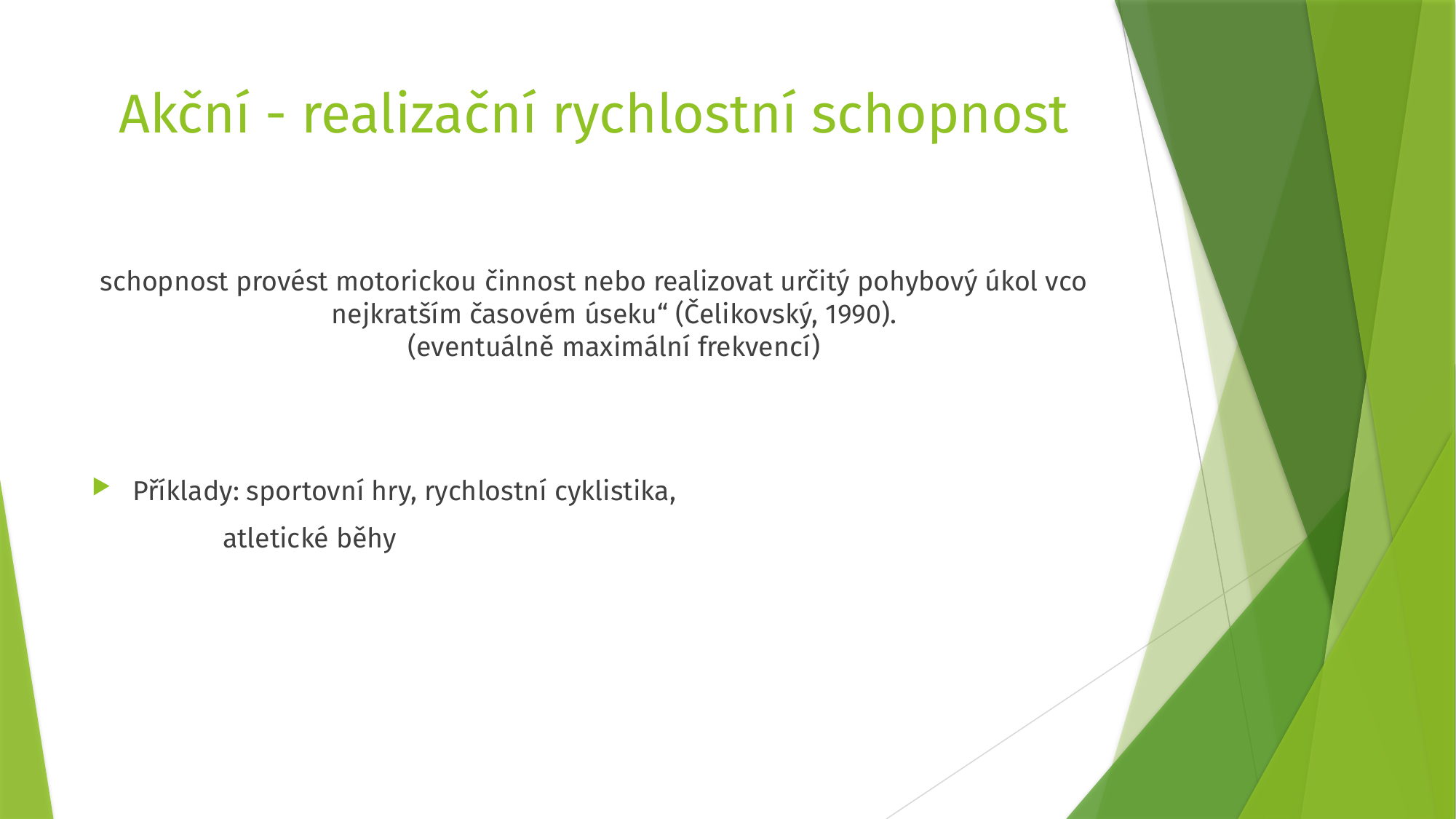

# Akční - realizační rychlostní schopnost
schopnost provést motorickou činnost nebo realizovat určitý pohybový úkol vco nejkratším časovém úseku“ (Čelikovský, 1990).
(eventuálně maximální frekvencí)

Příklady: sportovní hry, rychlostní cyklistika,
                  atletické běhy